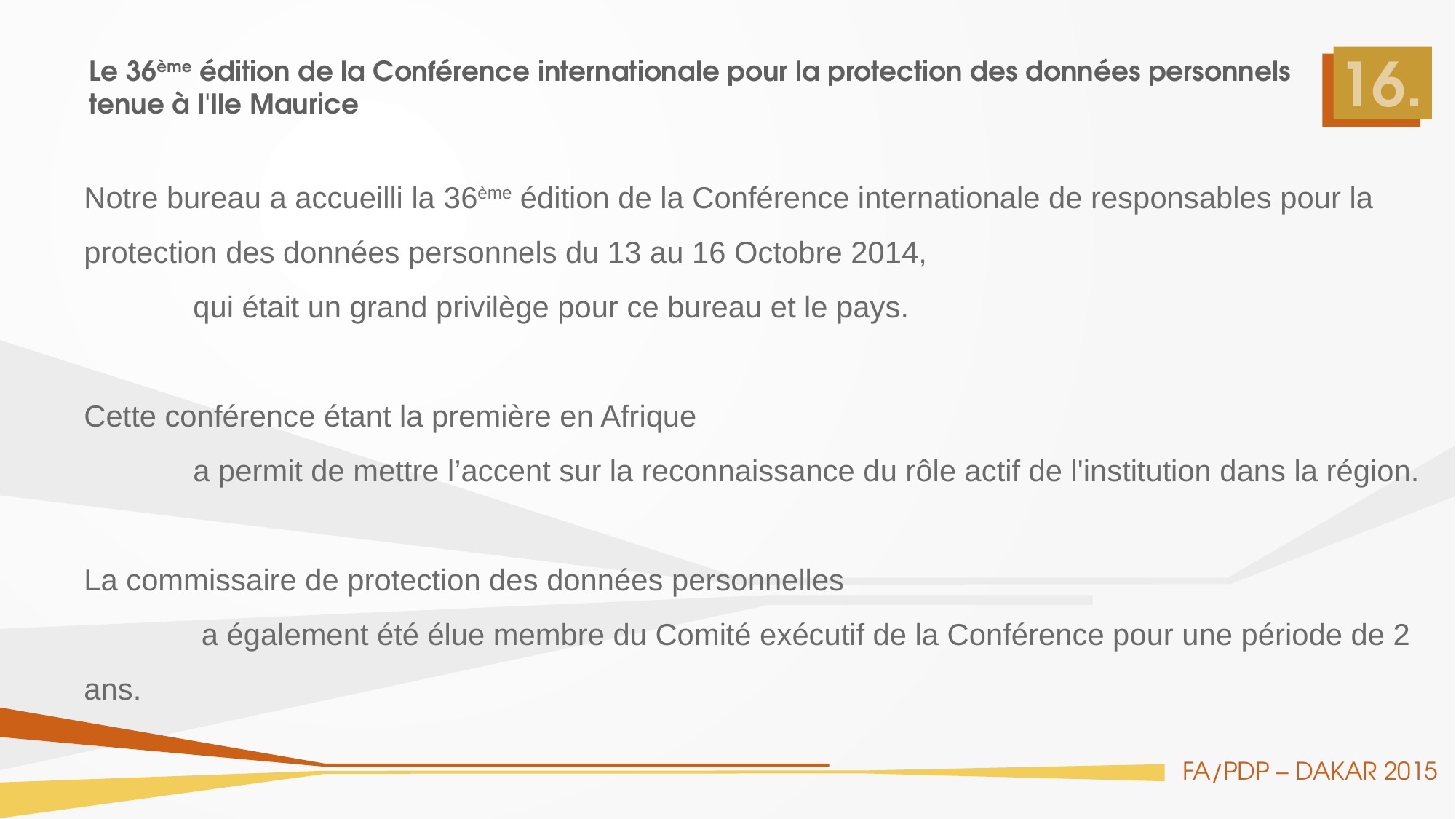

# Le 36ème édition de la Conférence internationale pour la protection des données personnels tenue à l'Ile Maurice

Notre bureau a accueilli la 36ème édition de la Conférence internationale de responsables pour la protection des données personnels du 13 au 16 Octobre 2014,
	qui était un grand privilège pour ce bureau et le pays.

Cette conférence étant la première en Afrique
	a permit de mettre l’accent sur la reconnaissance du rôle actif de l'institution dans la région.

La commissaire de protection des données personnelles
	 a également été élue membre du Comité exécutif de la Conférence pour une période de 2 ans.